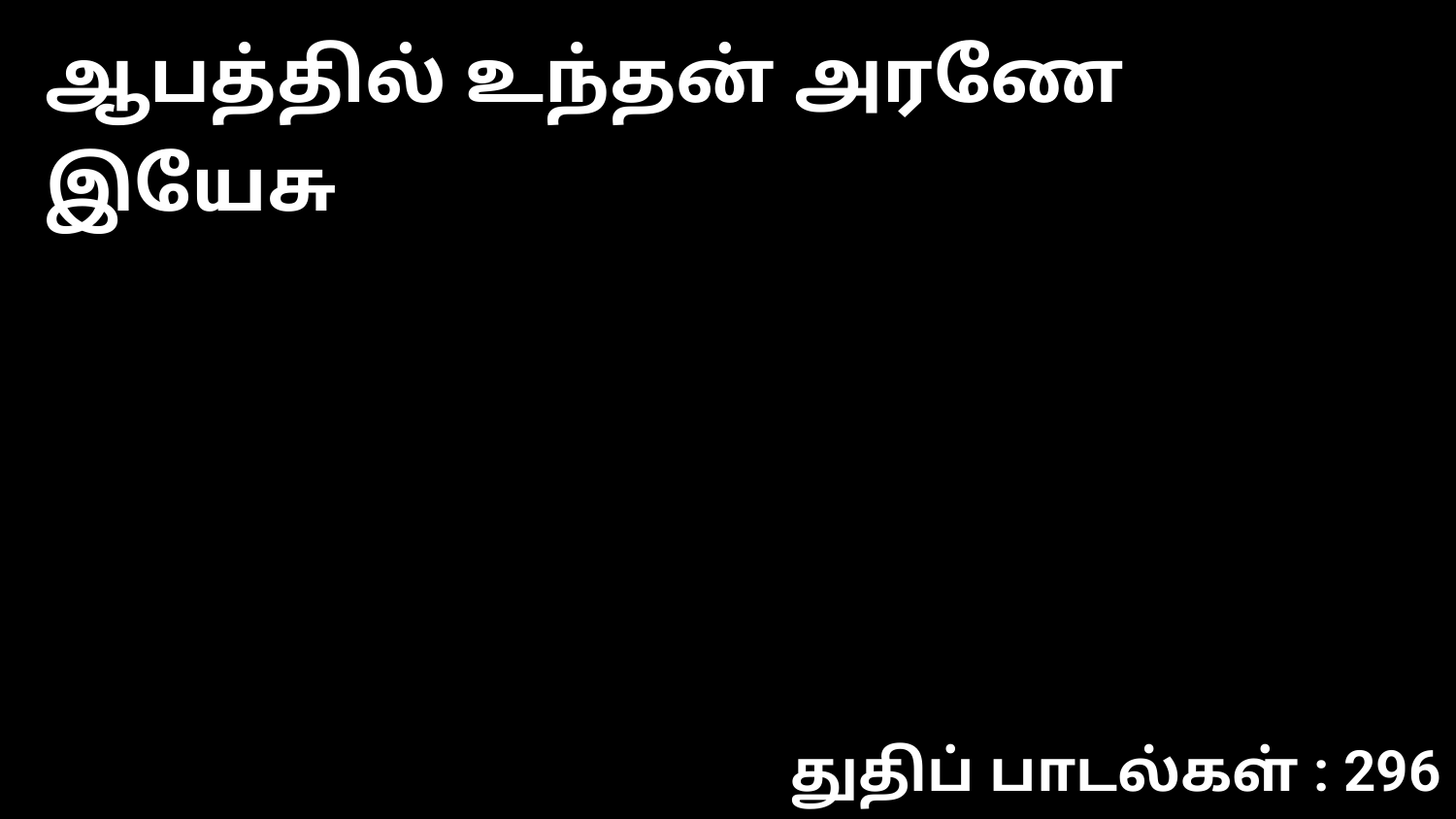

ஆபத்தில் உந்தன் அரணே இயேசு
துதிப் பாடல்கள் : 296